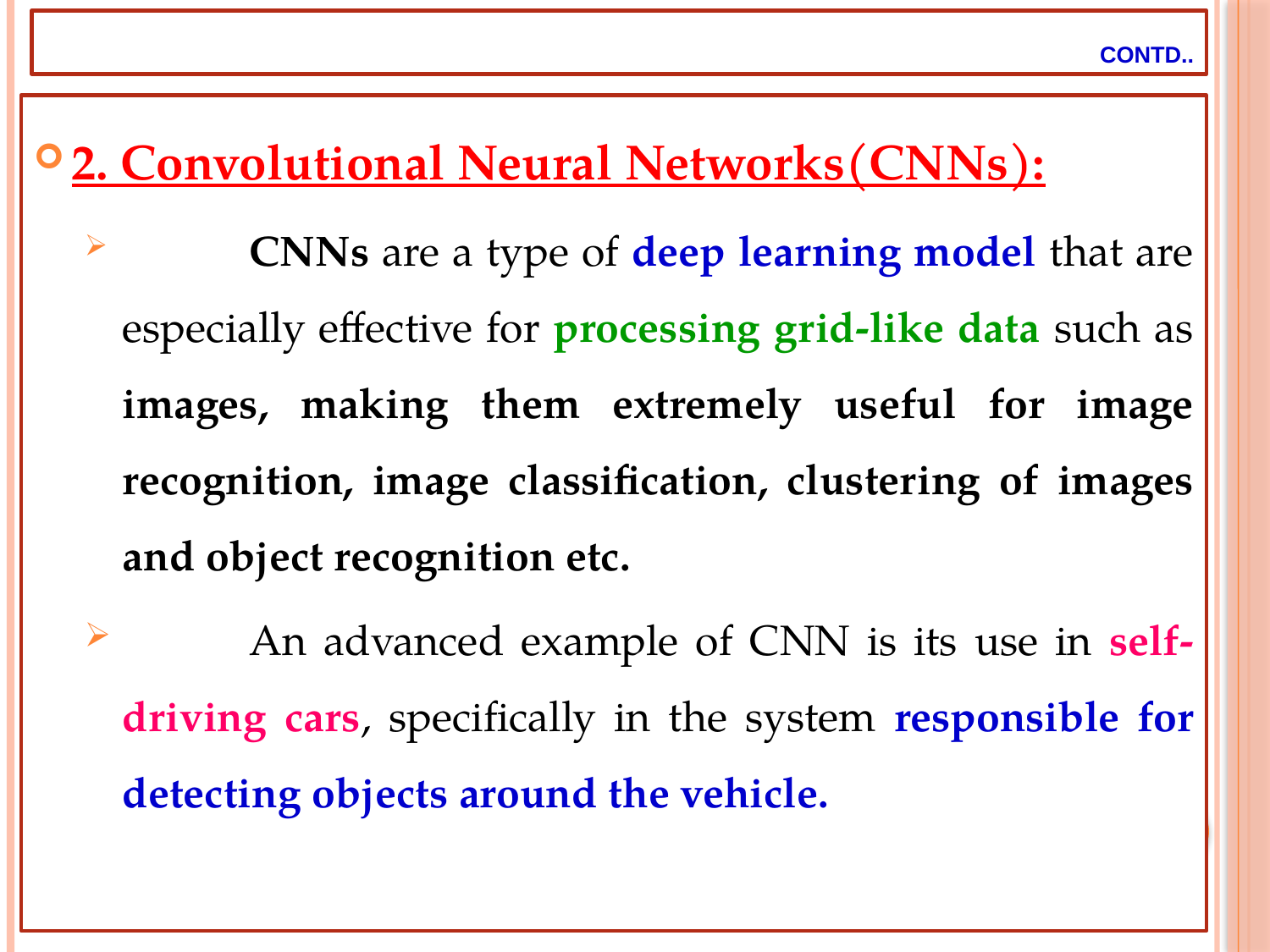

# Contd..
2. Convolutional Neural Networks(CNNs):
	CNNs are a type of deep learning model that are especially effective for processing grid-like data such as images, making them extremely useful for image recognition, image classification, clustering of images and object recognition etc.
	An advanced example of CNN is its use in self-driving cars, specifically in the system responsible for detecting objects around the vehicle.